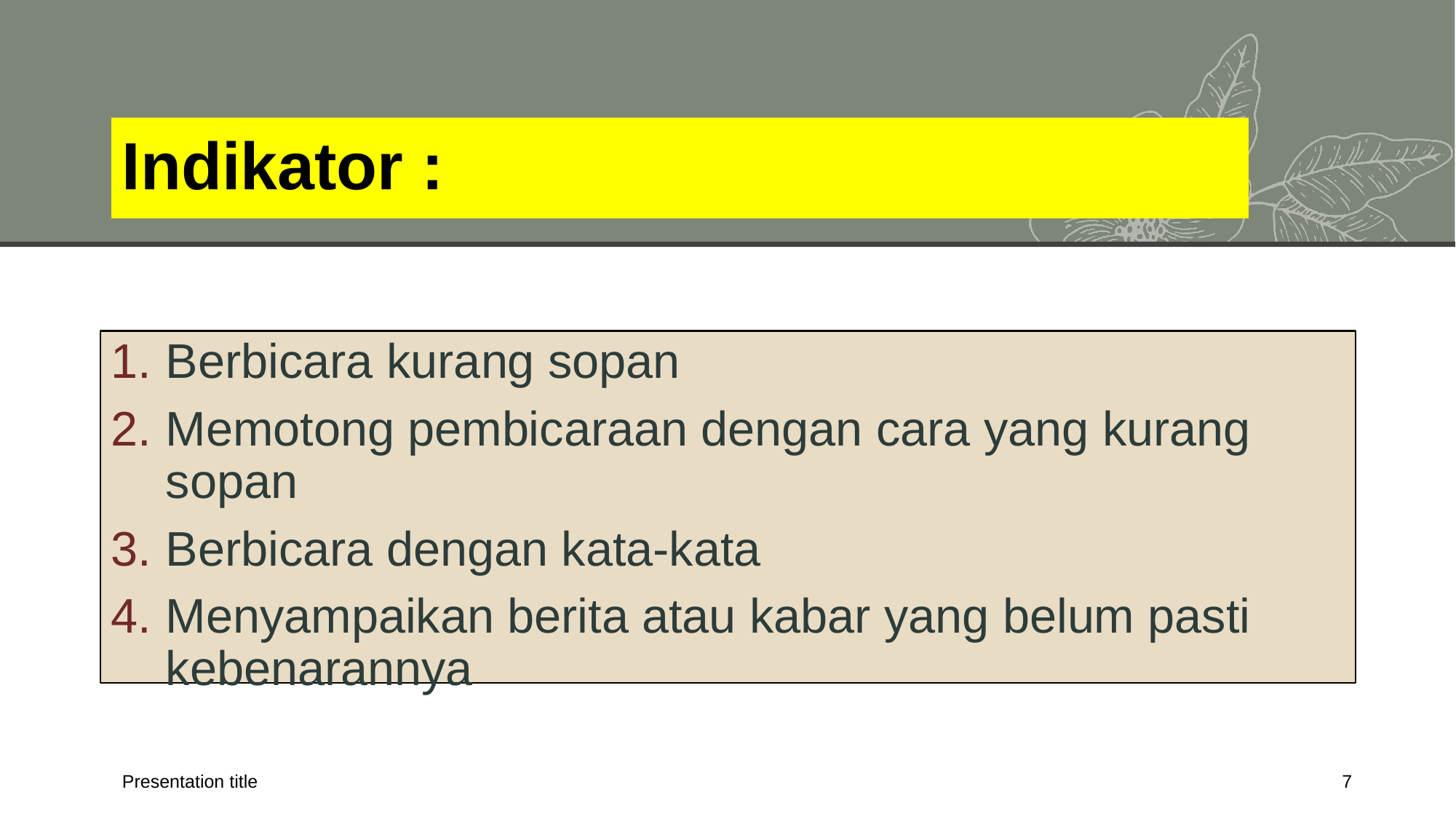

# Indikator :
Berbicara kurang sopan
Memotong pembicaraan dengan cara yang kurang sopan
Berbicara dengan kata-kata
Menyampaikan berita atau kabar yang belum pasti kebenarannya

Presentation title
7